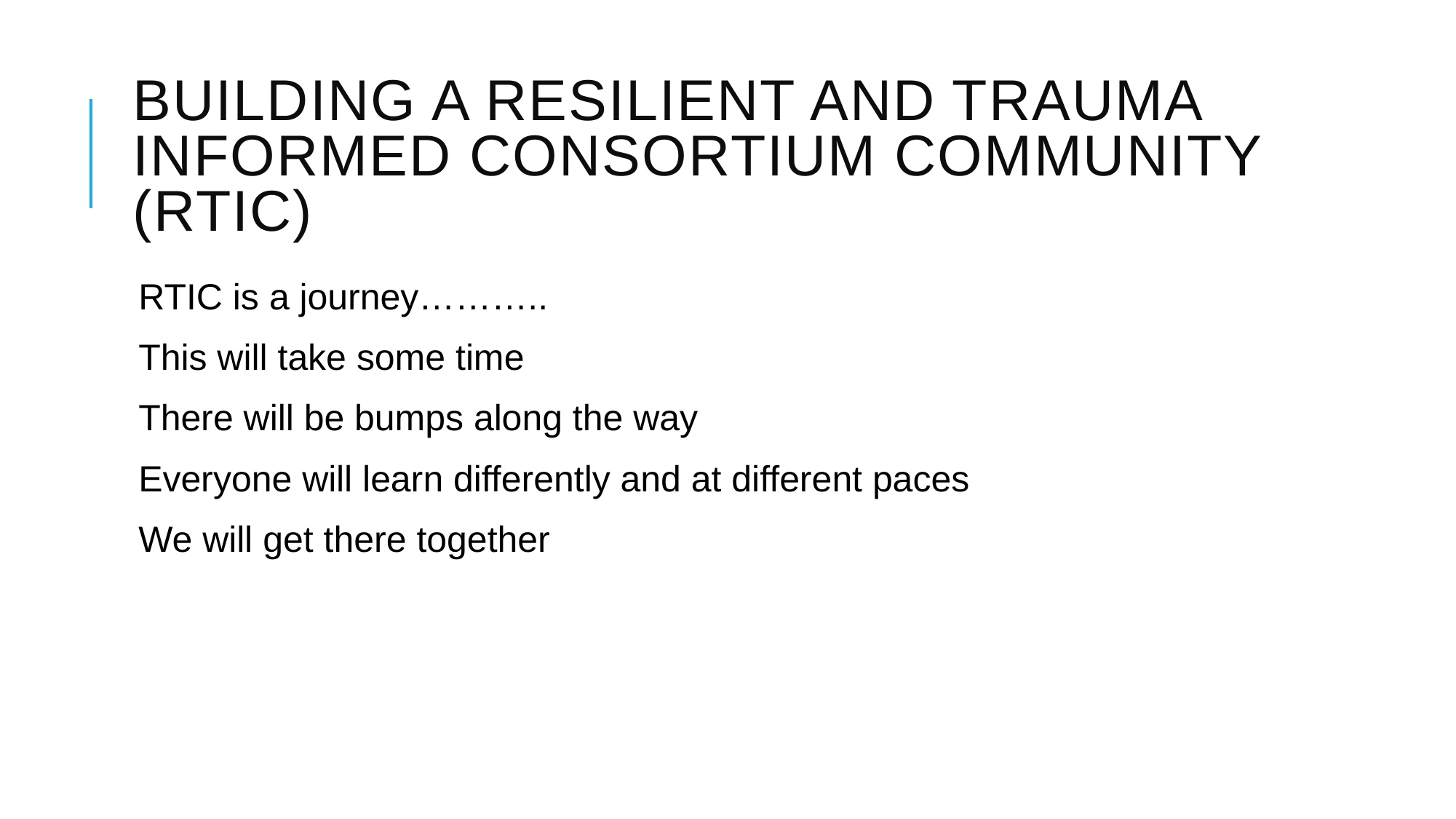

# Building a Resilient and Trauma Informed Consortium Community (RTIC)
RTIC is a journey………..
This will take some time
There will be bumps along the way
Everyone will learn differently and at different paces
We will get there together